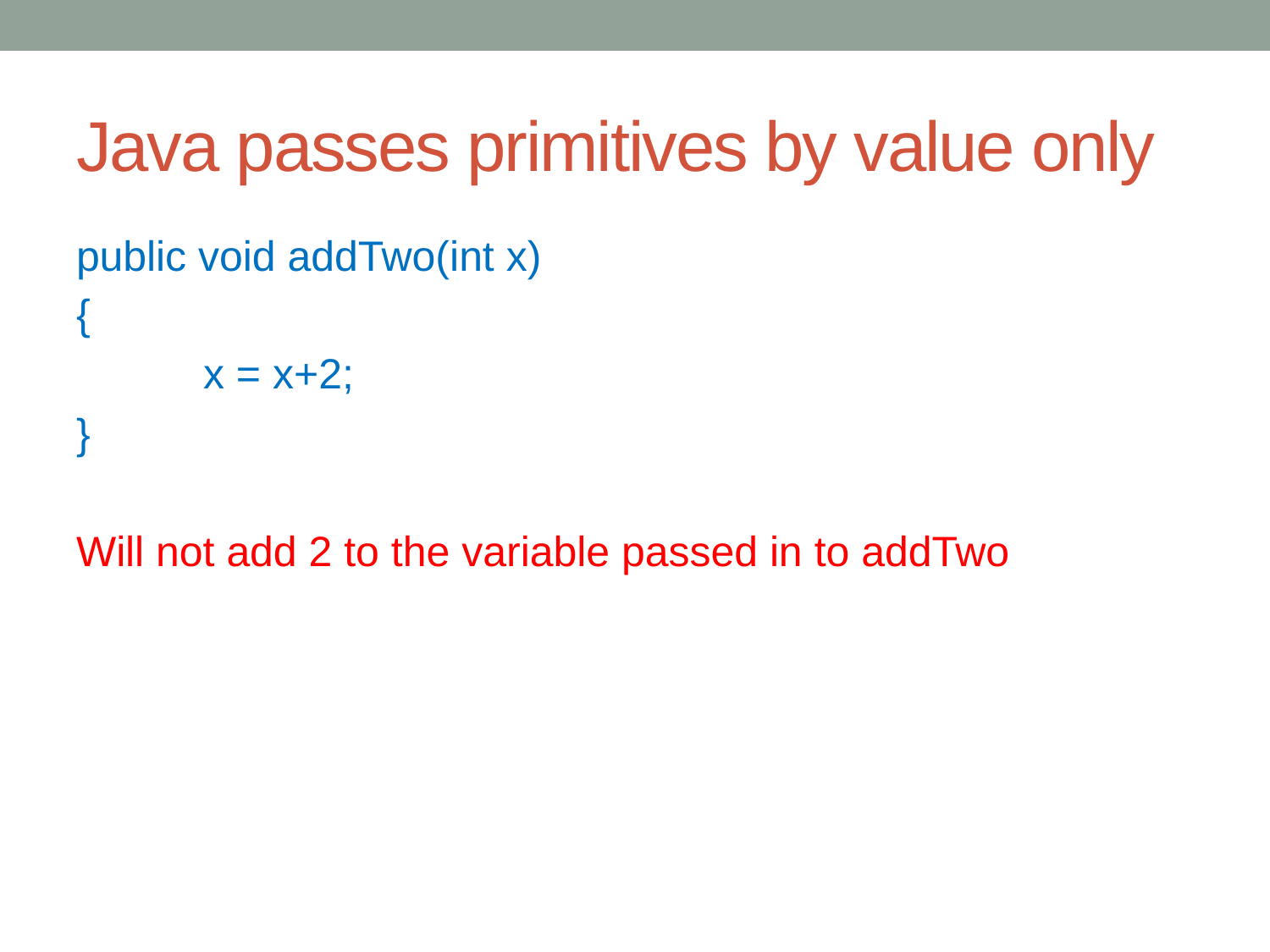

# Java passes primitives by value only
public void addTwo(int x)
{
	x = x+2;
}

Will not add 2 to the variable passed in to addTwo